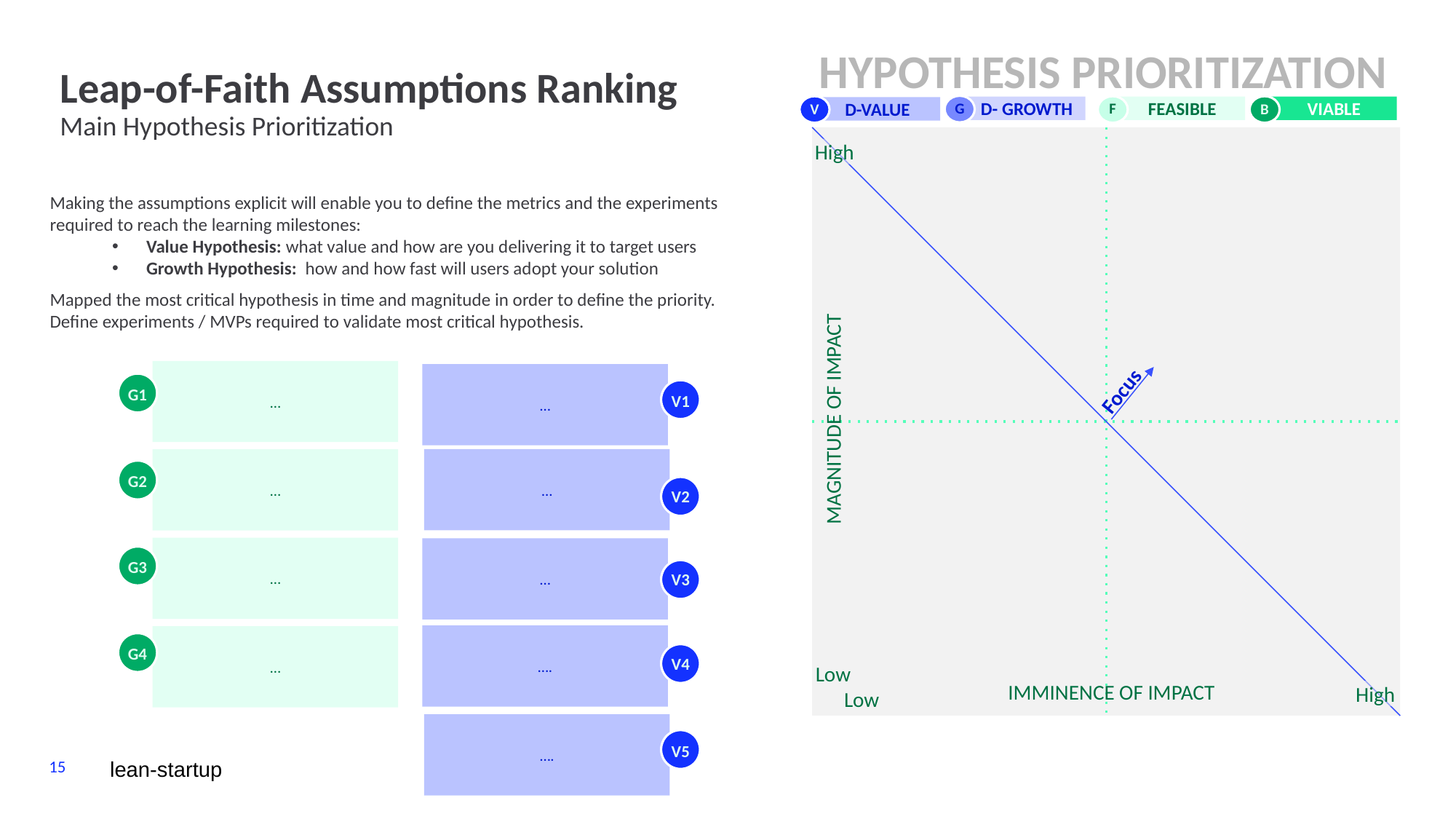

HYPOTHESIS PRIORITIZATION
Leap-of-Faith Assumptions Ranking
Main Hypothesis Prioritization

G

B

V

F
VIABLE
  D- GROWTH
FEASIBLE
D-VALUE

High
Making the assumptions explicit will enable you to define the metrics and the experiments required to reach the learning milestones:
Value Hypothesis: what value and how are you delivering it to target users
Growth Hypothesis:  how and how fast will users adopt your solution
Mapped the most critical hypothesis in time and magnitude in order to define the priority. Define experiments / MVPs required to validate most critical hypothesis.
Focus
…
…

G1

V1
MAGNITUDE OF IMPACT
…
…

G2

V2
…
…

G3

V3
….
…

G4

V4
Low
      Low
IMMINENCE OF IMPACT
High
….

V5
15
lean-startup